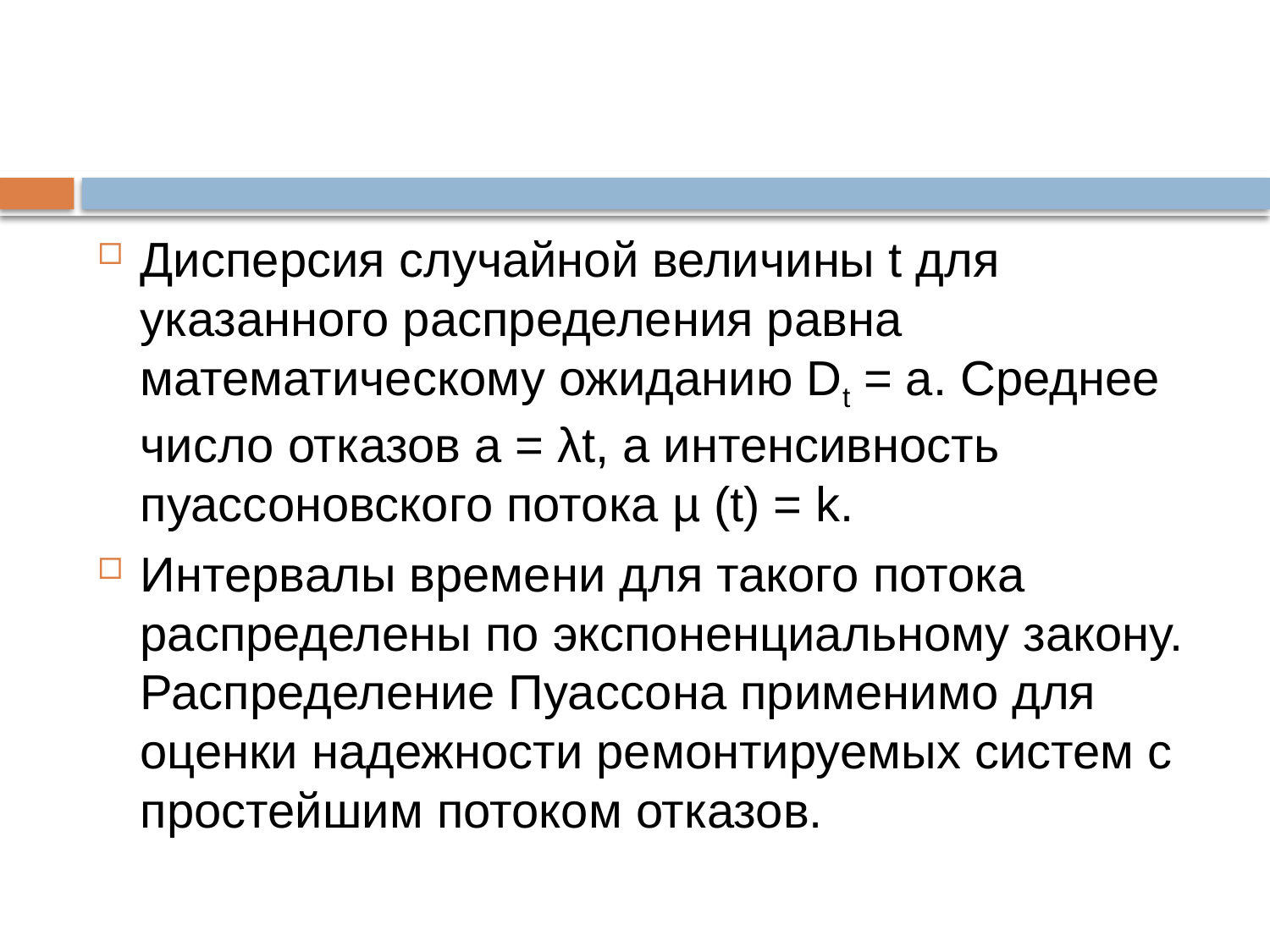

Дисперсия случайной величины t для указанного распределения равна математическому ожиданию Dt = a. Среднее число отказов a = λt, а интенсивность пуассоновского потока µ (t) = k.
Интервалы времени для такого потока распределены по экспоненциальному закону. Распределение Пуассона применимо для оценки надежности ремонтируемых систем с простейшим потоком отказов.